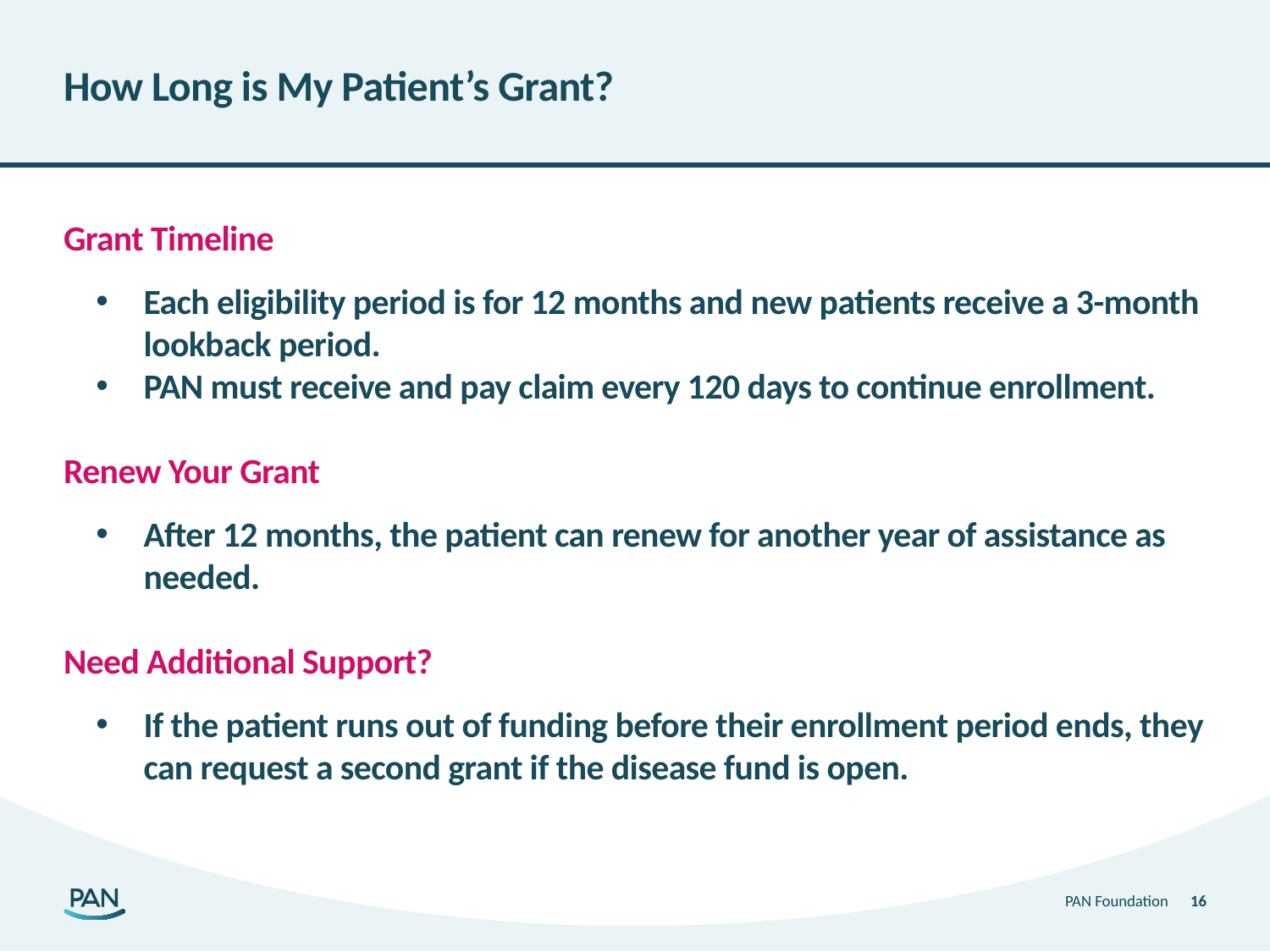

# How Long is My Patient’s Grant?
Grant Timeline
Each eligibility period is for 12 months and new patients receive a 3-month lookback period.
PAN must receive and pay claim every 120 days to continue enrollment.

Renew Your Grant
After 12 months, the patient can renew for another year of assistance as needed.
Need Additional Support?
If the patient runs out of funding before their enrollment period ends, they can request a second grant if the disease fund is open.

PAN Foundation
16